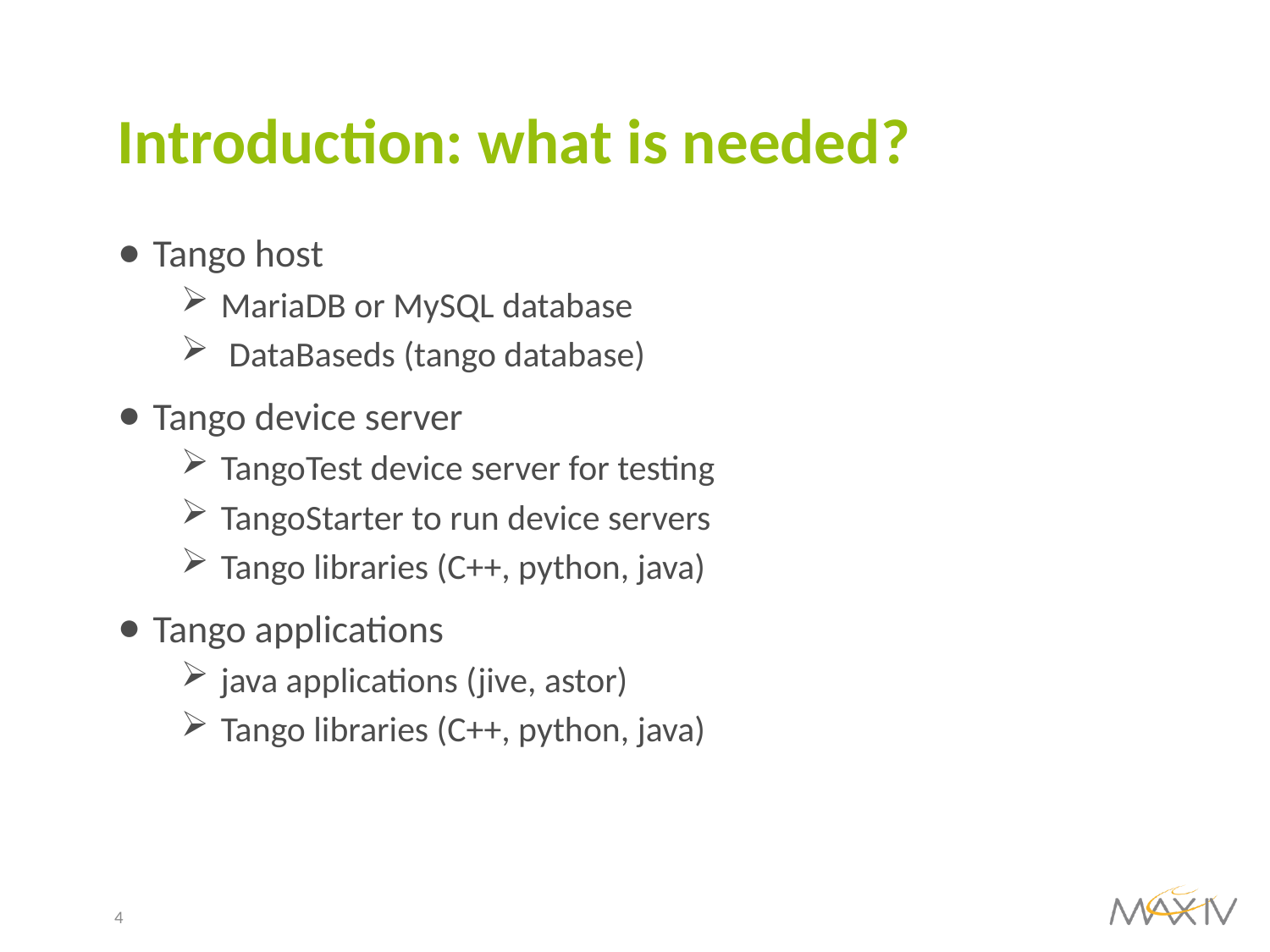

# Introduction: what is needed?
Tango host
MariaDB or MySQL database
 DataBaseds (tango database)
Tango device server
TangoTest device server for testing
TangoStarter to run device servers
Tango libraries (C++, python, java)
Tango applications
java applications (jive, astor)
Tango libraries (C++, python, java)
4